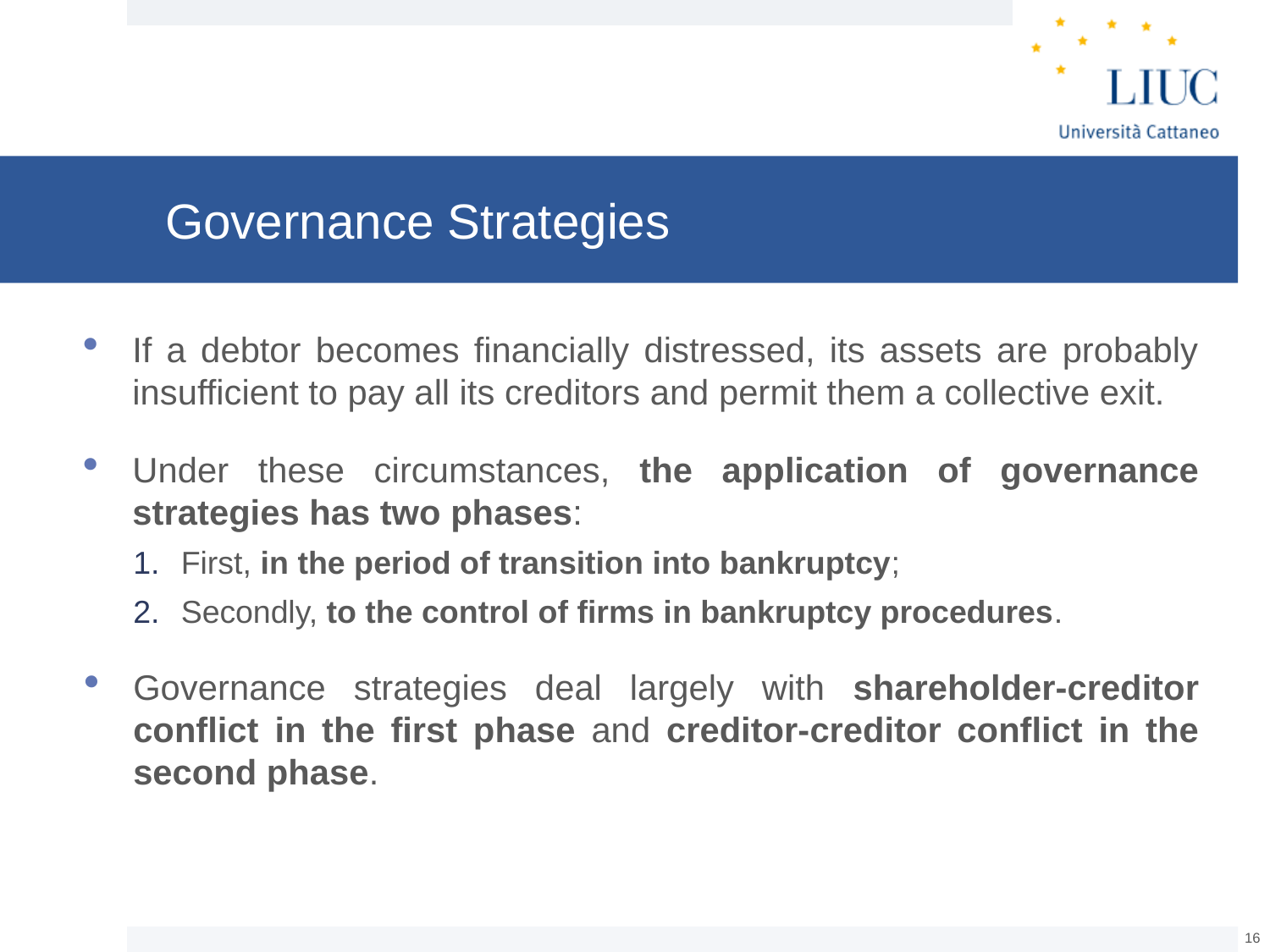

# Governance Strategies
If a debtor becomes financially distressed, its assets are probably insufficient to pay all its creditors and permit them a collective exit.
Under these circumstances, the application of governance strategies has two phases:
First, in the period of transition into bankruptcy;
Secondly, to the control of firms in bankruptcy procedures.
Governance strategies deal largely with shareholder-creditor conflict in the first phase and creditor-creditor conflict in the second phase.

16